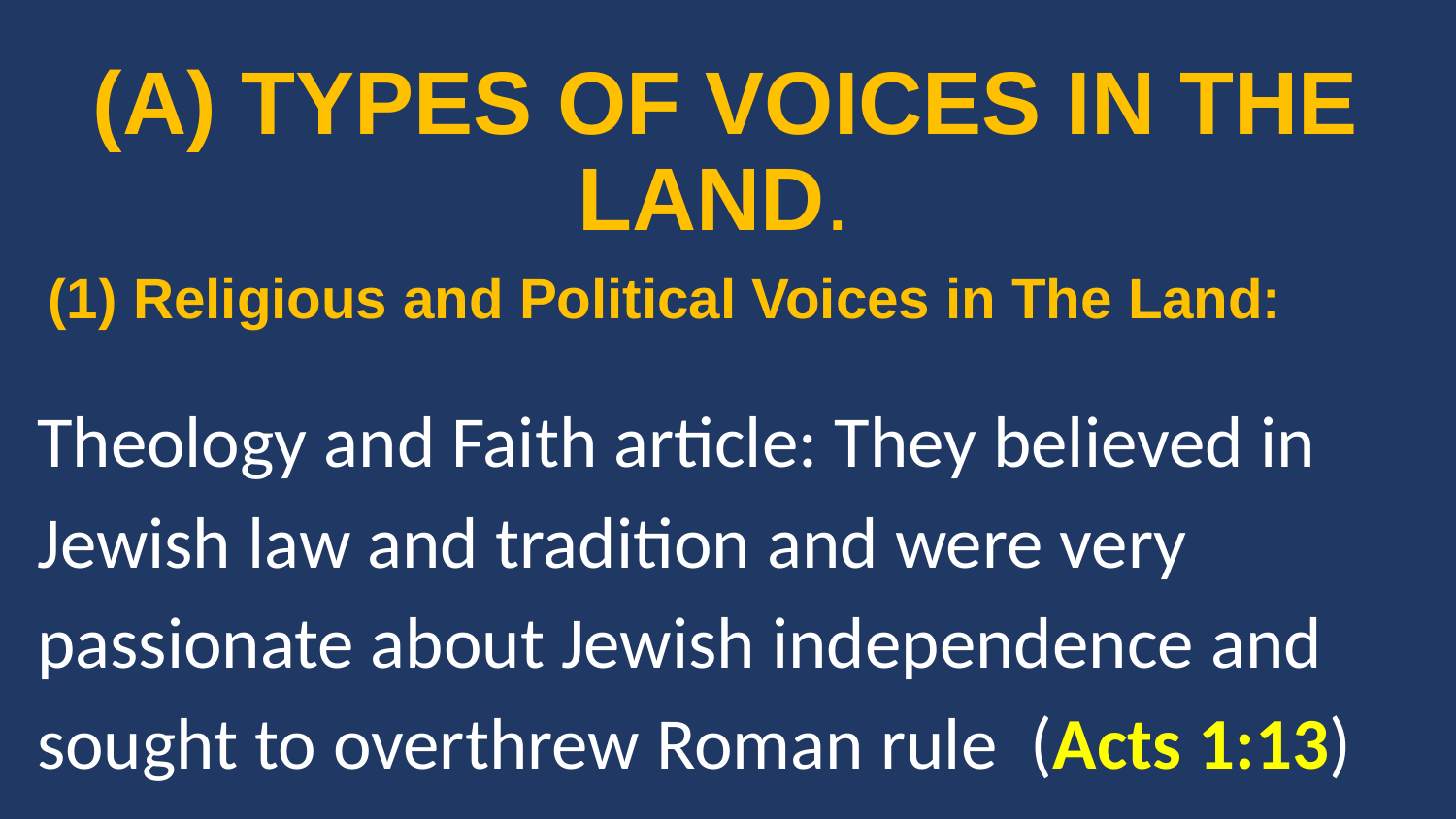

(1) Religious and Political Voices in The Land:

 (A) TYPES OF VOICES IN THE LAND.

Theology and Faith article: They believed in Jewish law and tradition and were very passionate about Jewish independence and sought to overthrew Roman rule  (Acts 1:13)